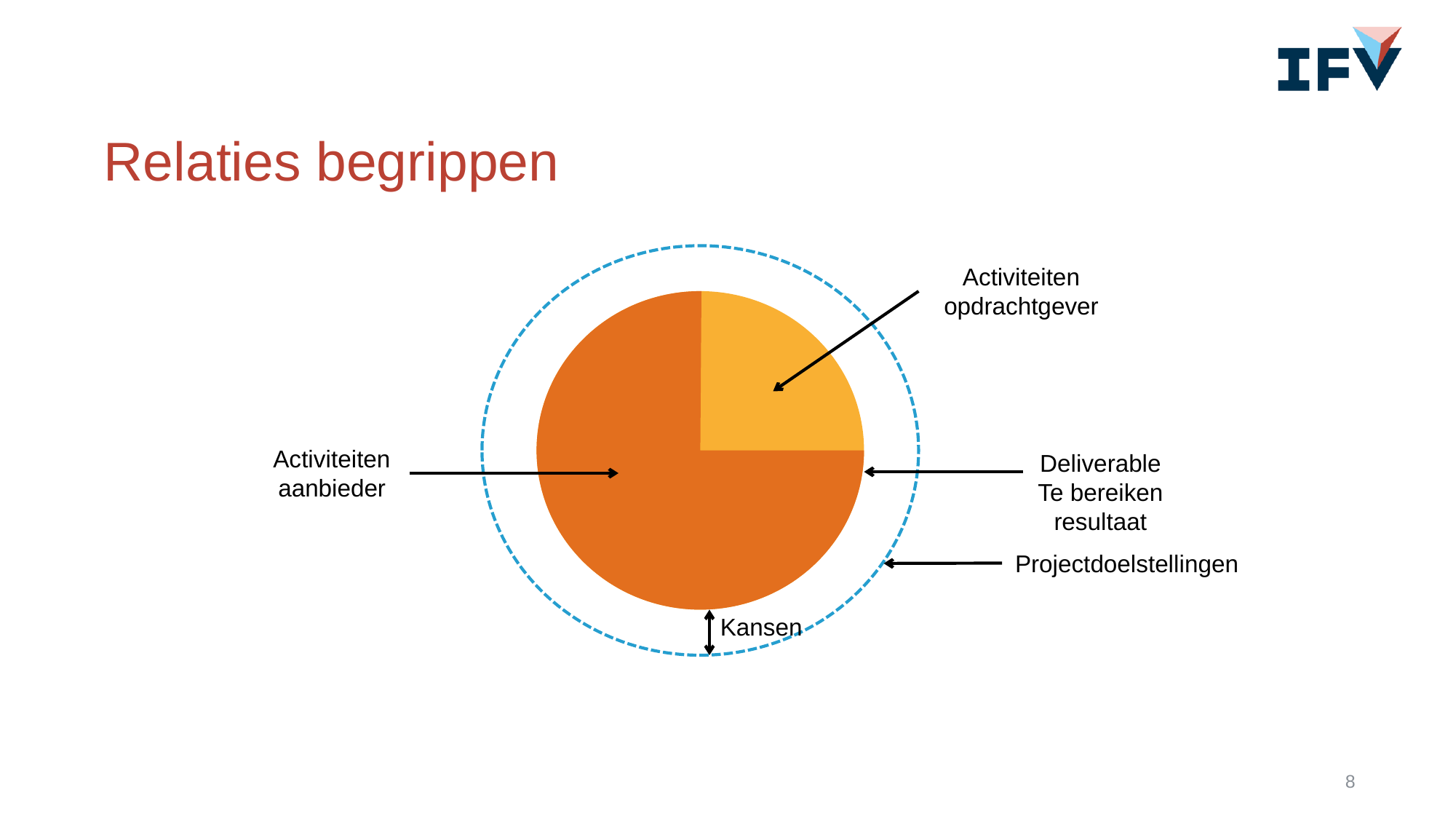

# Relaties begrippen

Activiteiten opdrachtgever

Activiteiten aanbieder
Deliverable
Te bereiken resultaat
Projectdoelstellingen
Kansen
8